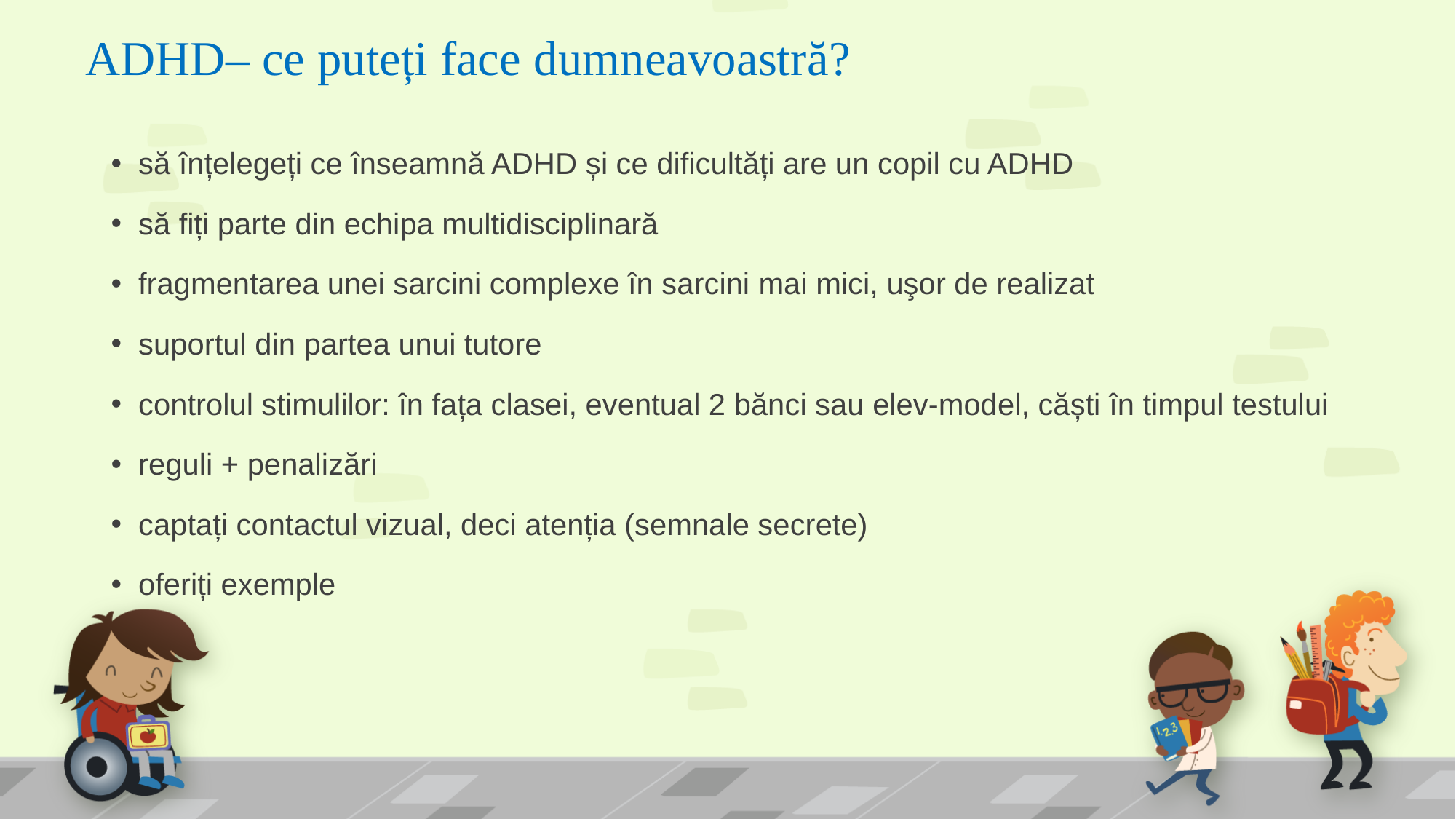

# ADHD– ce puteți face dumneavoastră?
să înțelegeți ce înseamnă ADHD și ce dificultăți are un copil cu ADHD
să fiți parte din echipa multidisciplinară
fragmentarea unei sarcini complexe în sarcini mai mici, uşor de realizat
suportul din partea unui tutore
controlul stimulilor: în fața clasei, eventual 2 bănci sau elev-model, căști în timpul testului
reguli + penalizări
captați contactul vizual, deci atenția (semnale secrete)
oferiți exemple